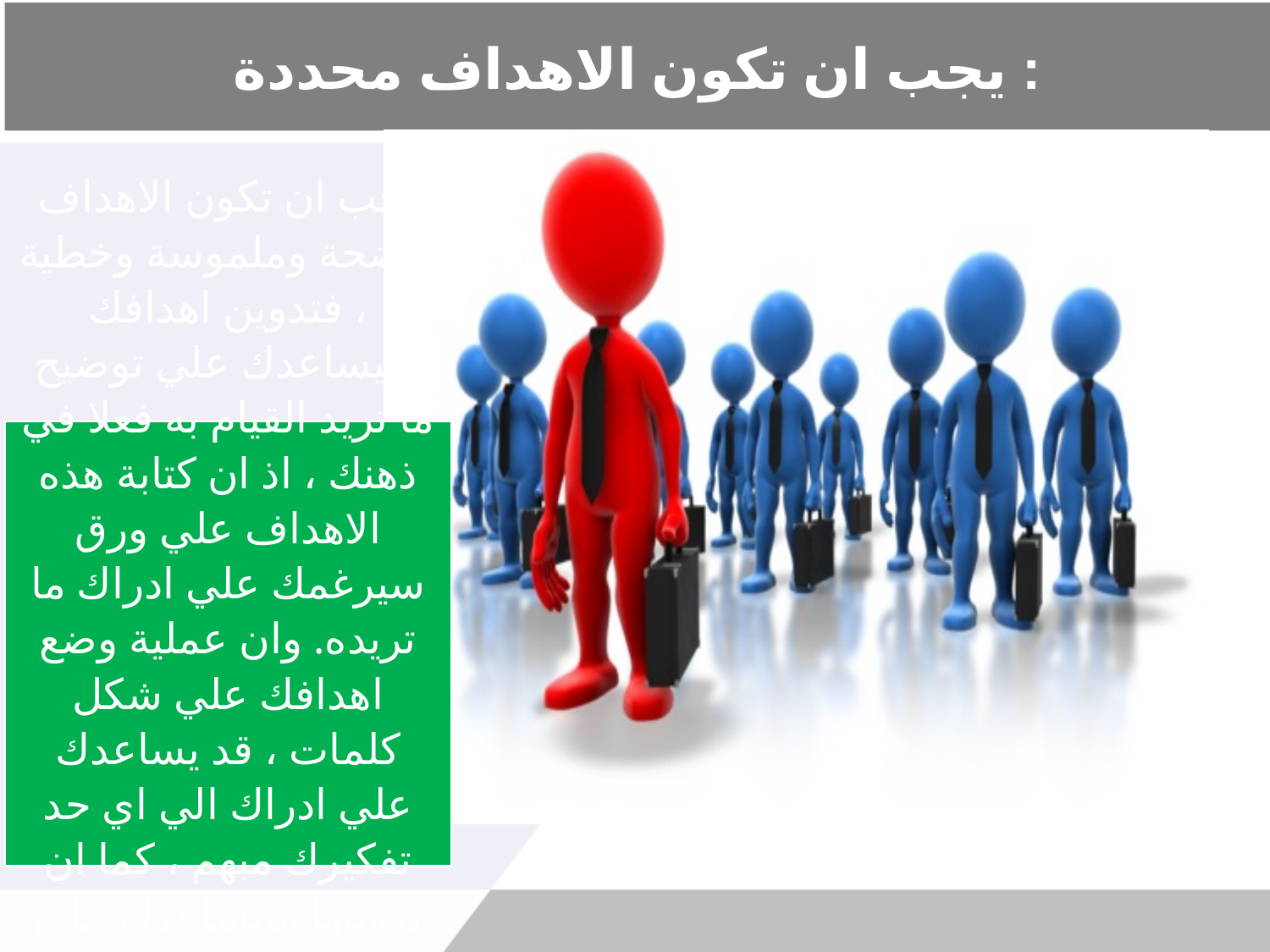

# يجب ان تكون الاهداف محددة :